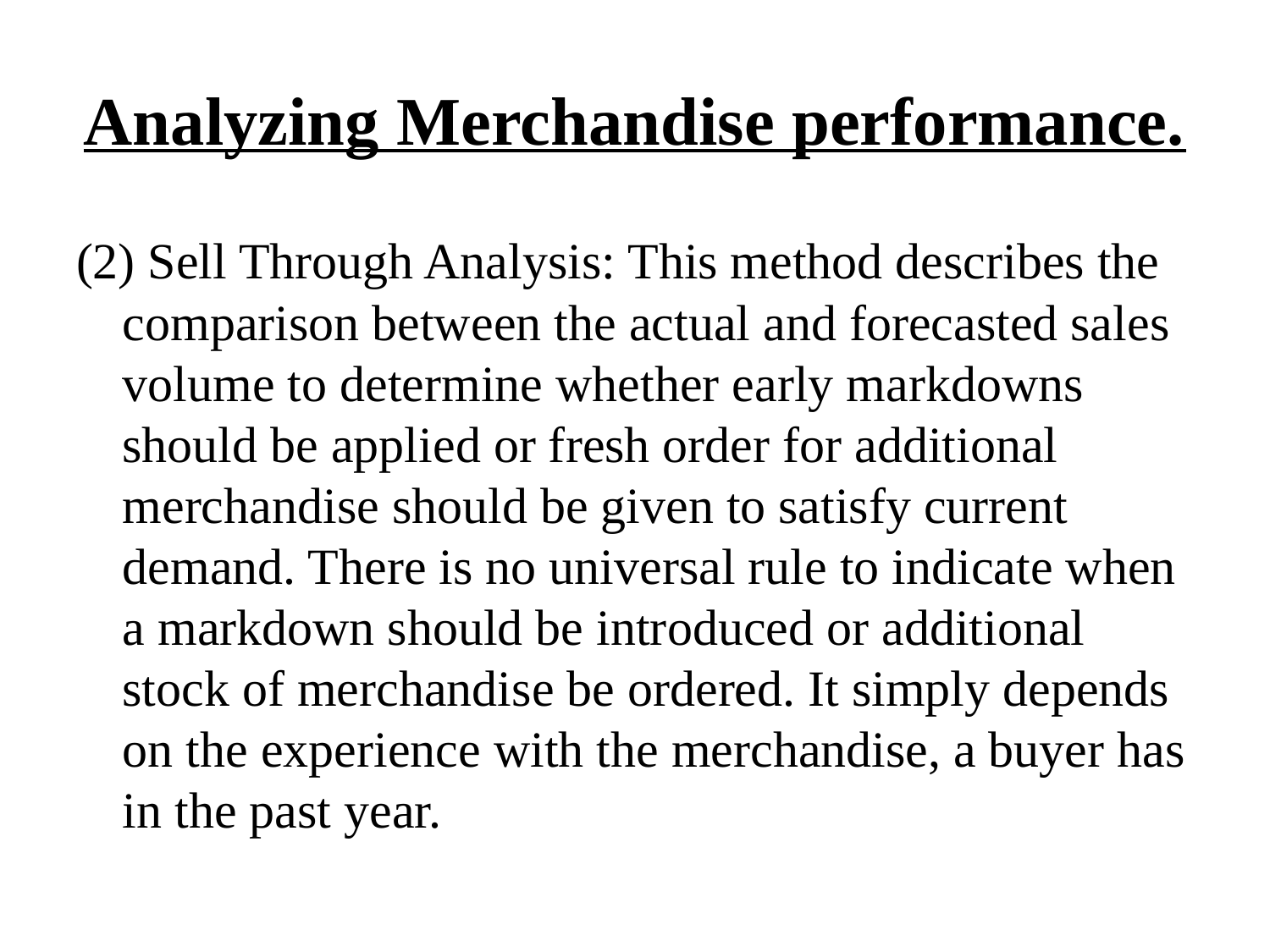

# Analyzing Merchandise performance.
(2) Sell Through Analysis: This method describes the comparison between the actual and forecasted sales volume to determine whether early markdowns should be applied or fresh order for additional merchandise should be given to satisfy current demand. There is no universal rule to indicate when a markdown should be introduced or additional stock of merchandise be ordered. It simply depends on the experience with the merchandise, a buyer has in the past year.